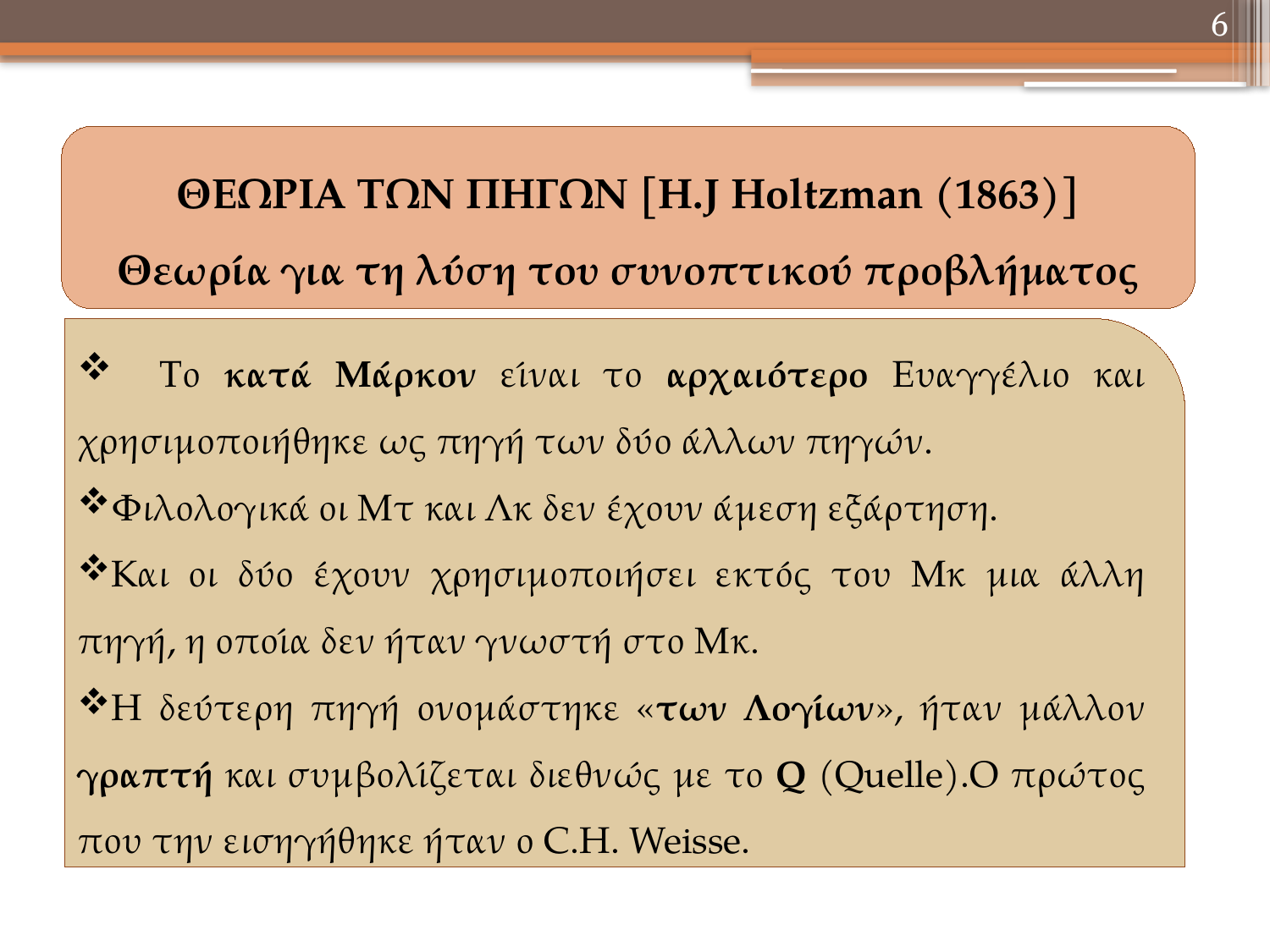

6
ΘΕΩΡΙΑ ΤΩΝ ΠΗΓΩΝ [Η.J Holtzman (1863)]
Θεωρία για τη λύση του συνοπτικού προβλήματος
  Το κατά Μάρκον είναι το αρχαιότερο Ευαγγέλιο και χρησιμοποιήθηκε ως πηγή των δύο άλλων πηγών.
Φιλολογικά οι Μτ και Λκ δεν έχουν άμεση εξάρτηση.
Και οι δύο έχουν χρησιμοποιήσει εκτός του Μκ μια άλλη πηγή, η οποία δεν ήταν γνωστή στο Μκ.
Η δεύτερη πηγή ονομάστηκε «των Λογίων», ήταν μάλλον γραπτή και συμβολίζεται διεθνώς με το Q (Quelle).O πρώτος που την εισηγήθηκε ήταν ο C.H. Weisse.